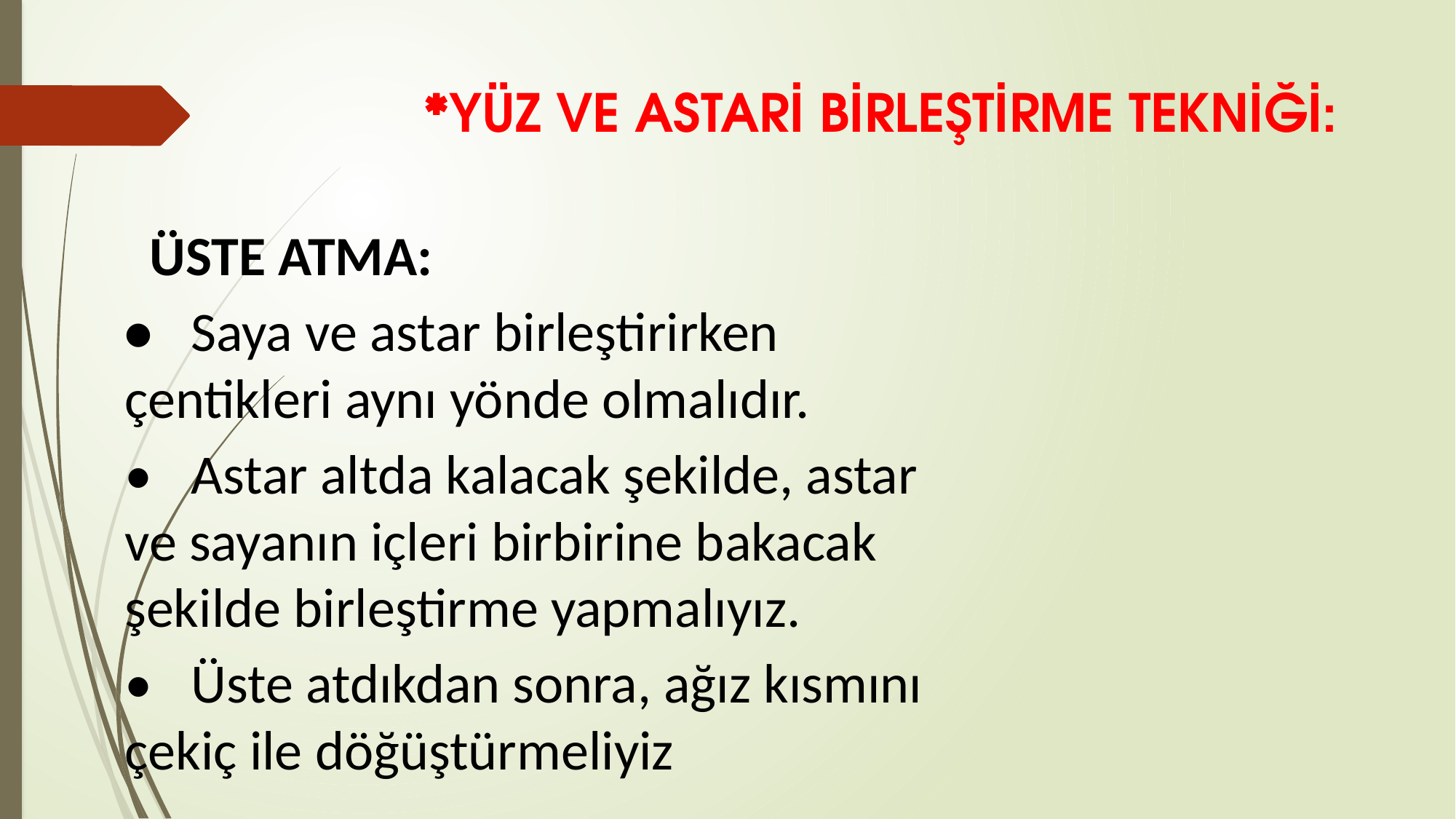

# *YÜZ VE ASTARİ BİRLEŞTİRME TEKNİĞİ:

  ÜSTE ATMA:
•	Saya ve astar birleştirirken çentikleri aynı yönde olmalıdır.
•	Astar altda kalacak şekilde, astar ve sayanın içleri birbirine bakacak şekilde birleştirme yapmalıyız.
•	Üste atdıkdan sonra, ağız kısmını çekiç ile döğüştürmeliyiz